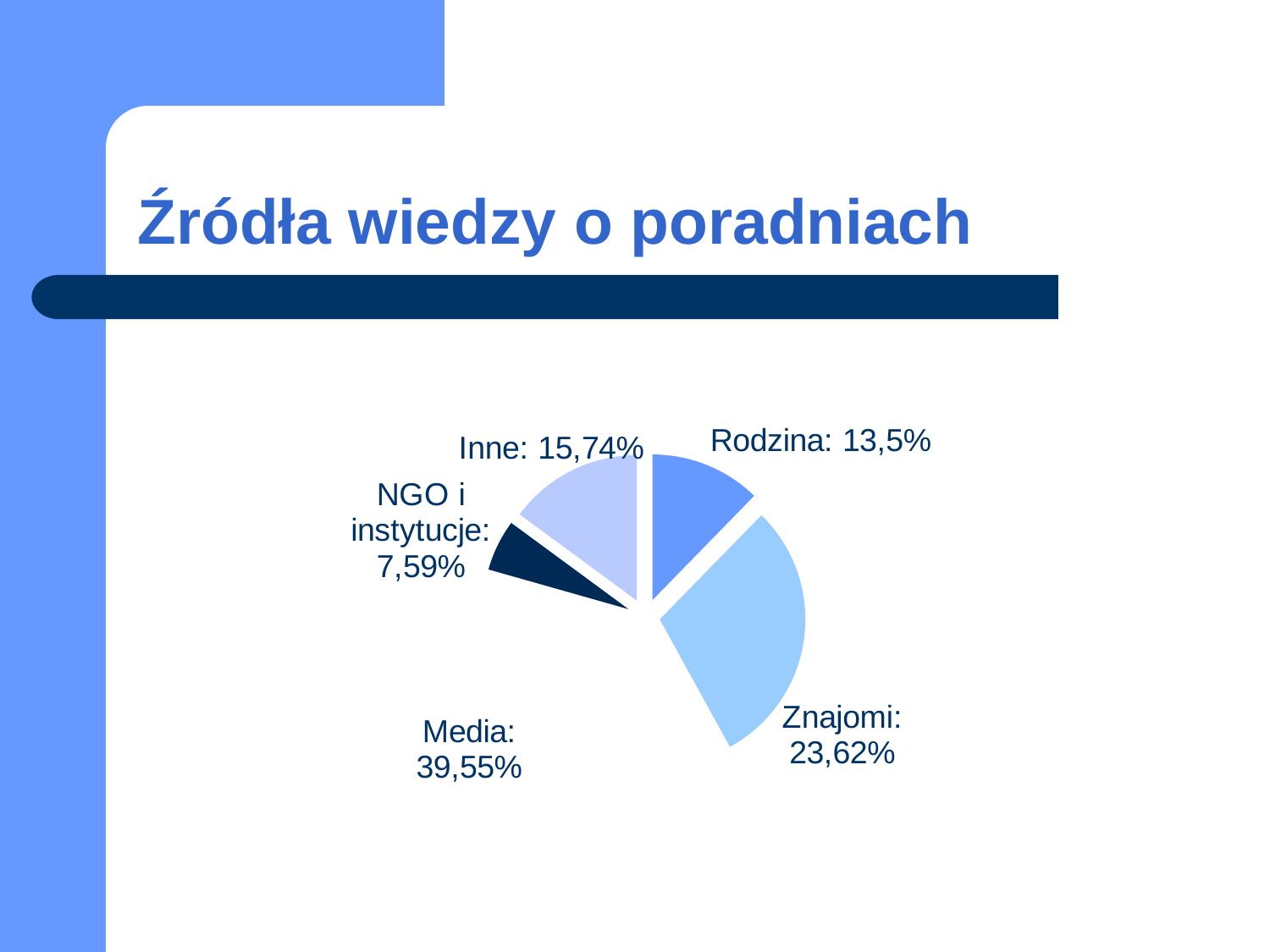

# Źródła wiedzy o poradniach

### Chart

| Category | Kolumna1 |
|---|---|
| Rodzina | 12.3 |
| Znajomi | 29.7 |
| Media | 37.4 |
| NGO i instytucje | 5.7 |
| Inne | 14.9 |